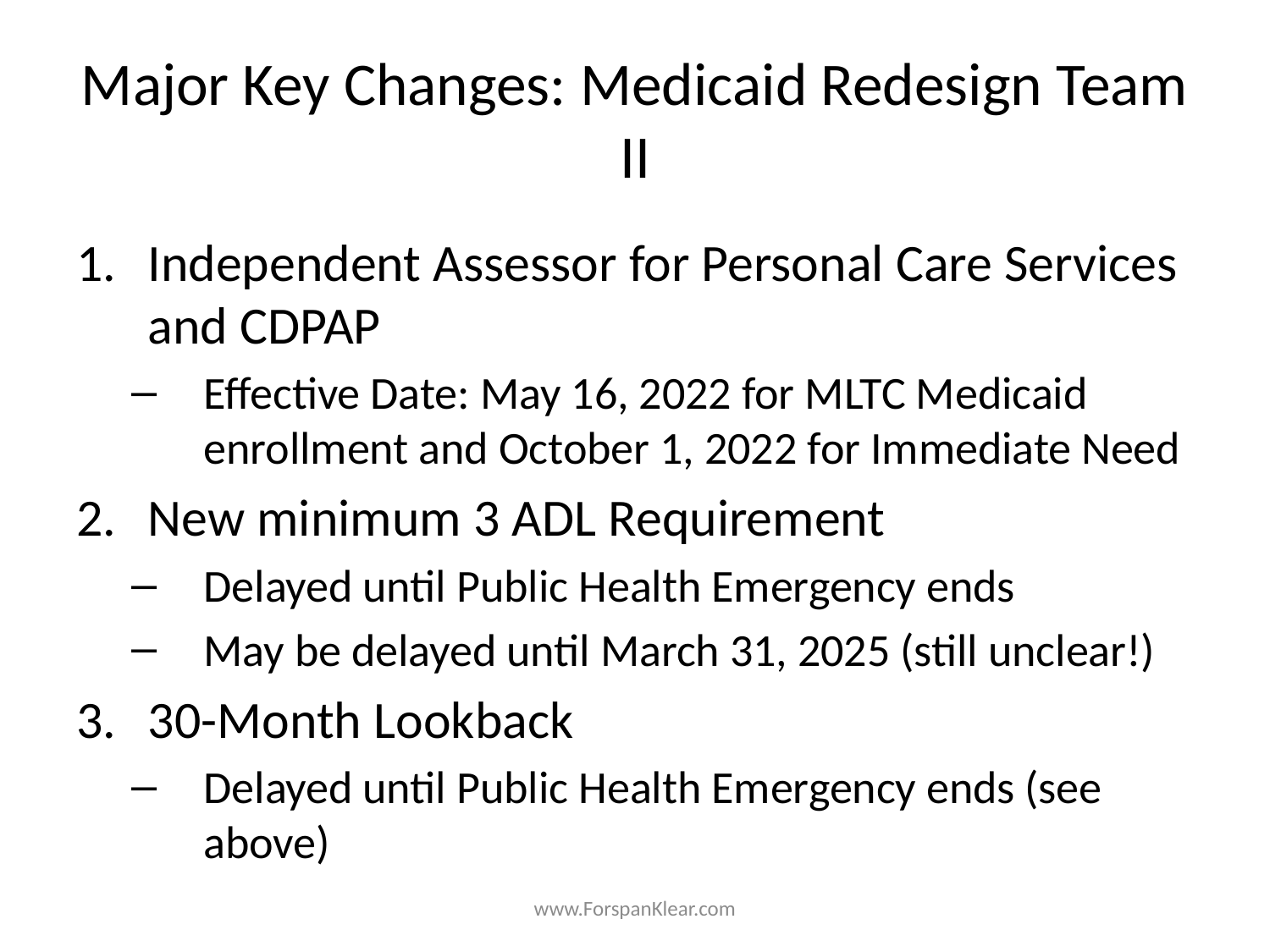

# Major Key Changes: Medicaid Redesign Team II
Independent Assessor for Personal Care Services and CDPAP
Effective Date: May 16, 2022 for MLTC Medicaid enrollment and October 1, 2022 for Immediate Need
New minimum 3 ADL Requirement
Delayed until Public Health Emergency ends
May be delayed until March 31, 2025 (still unclear!)
30-Month Lookback
Delayed until Public Health Emergency ends (see above)

www.ForspanKlear.com